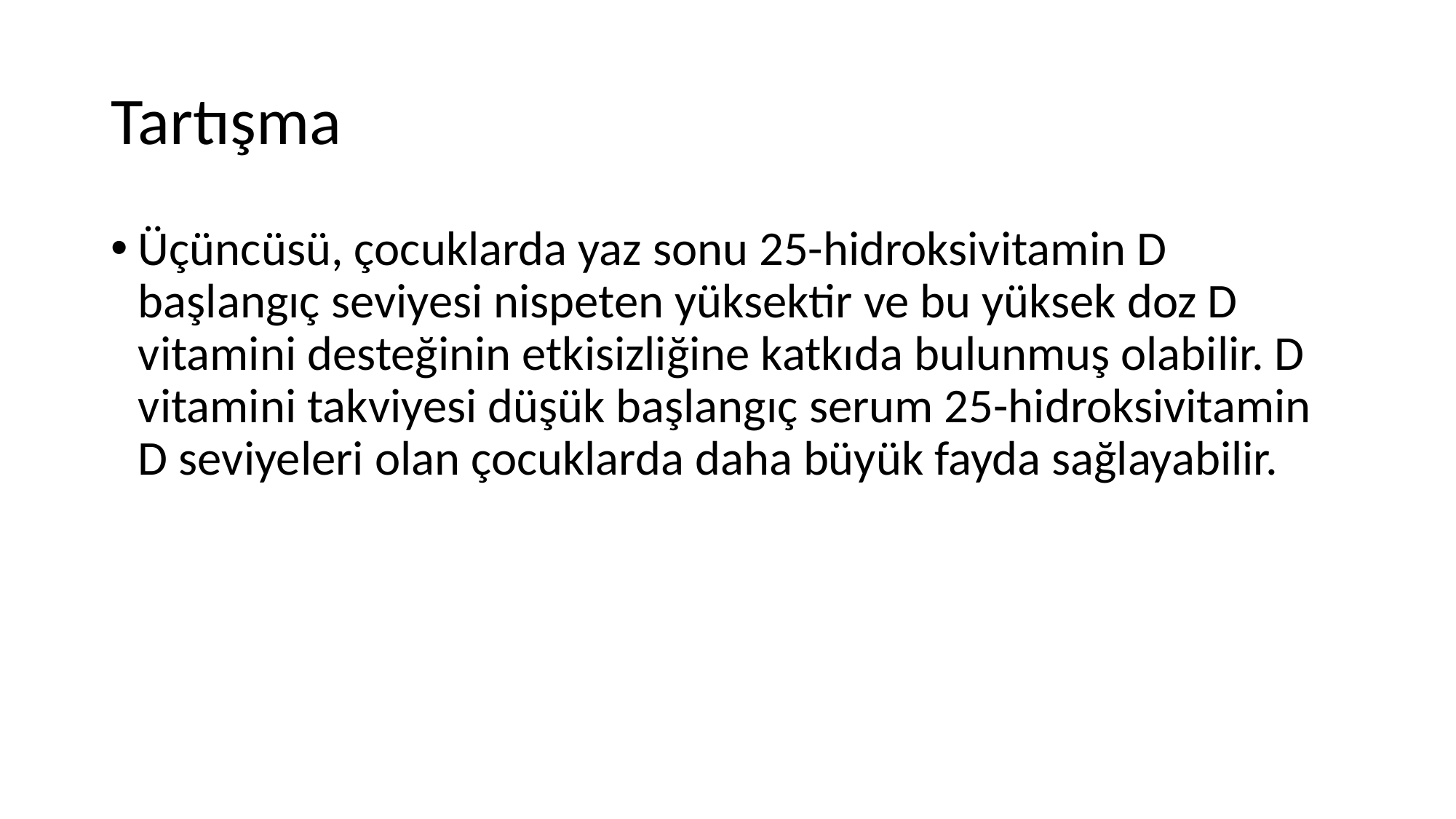

# Tartışma
Üçüncüsü, çocuklarda yaz sonu 25-hidroksivitamin D başlangıç ​​seviyesi nispeten yüksektir ve bu yüksek doz D vitamini desteğinin etkisizliğine katkıda bulunmuş olabilir. D vitamini takviyesi düşük başlangıç ​​serum 25-hidroksivitamin D seviyeleri olan çocuklarda daha büyük fayda sağlayabilir.